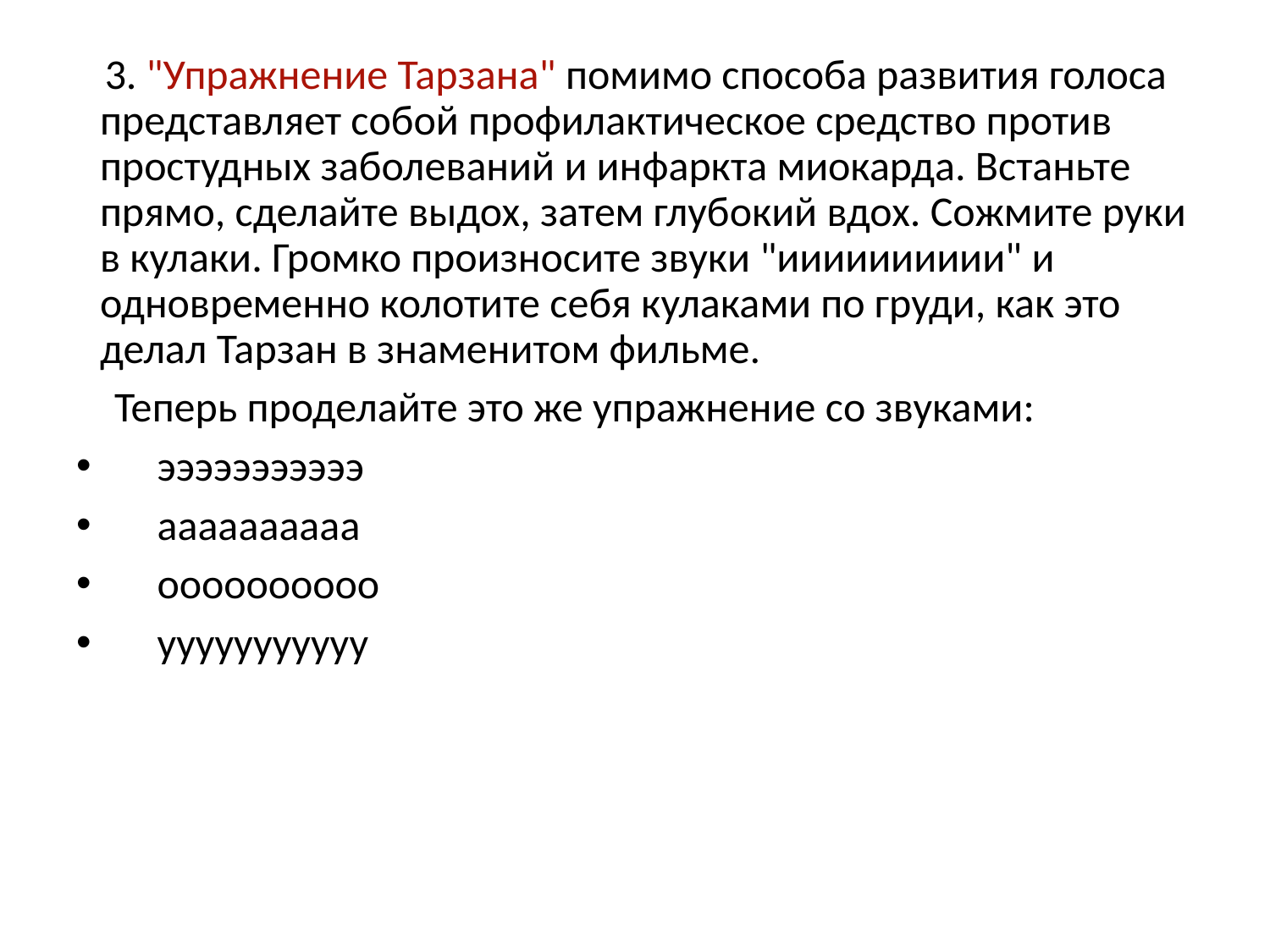

3. "Упражнение Тарзана" помимо способа развития голоса представляет собой профилактическое средство против простудных заболеваний и инфаркта миокарда. Встаньте прямо, сделайте выдох, затем глубокий вдох. Сожмите руки в кулаки. Громко произносите звуки "ииииииииии" и одновременно колотите себя кулаками по груди, как это делал Тарзан в знаменитом фильме.
    Теперь проделайте это же упражнение со звуками:
      эээээээээээ
      аааааааааа
      оооооооооо
      ууууууууууу